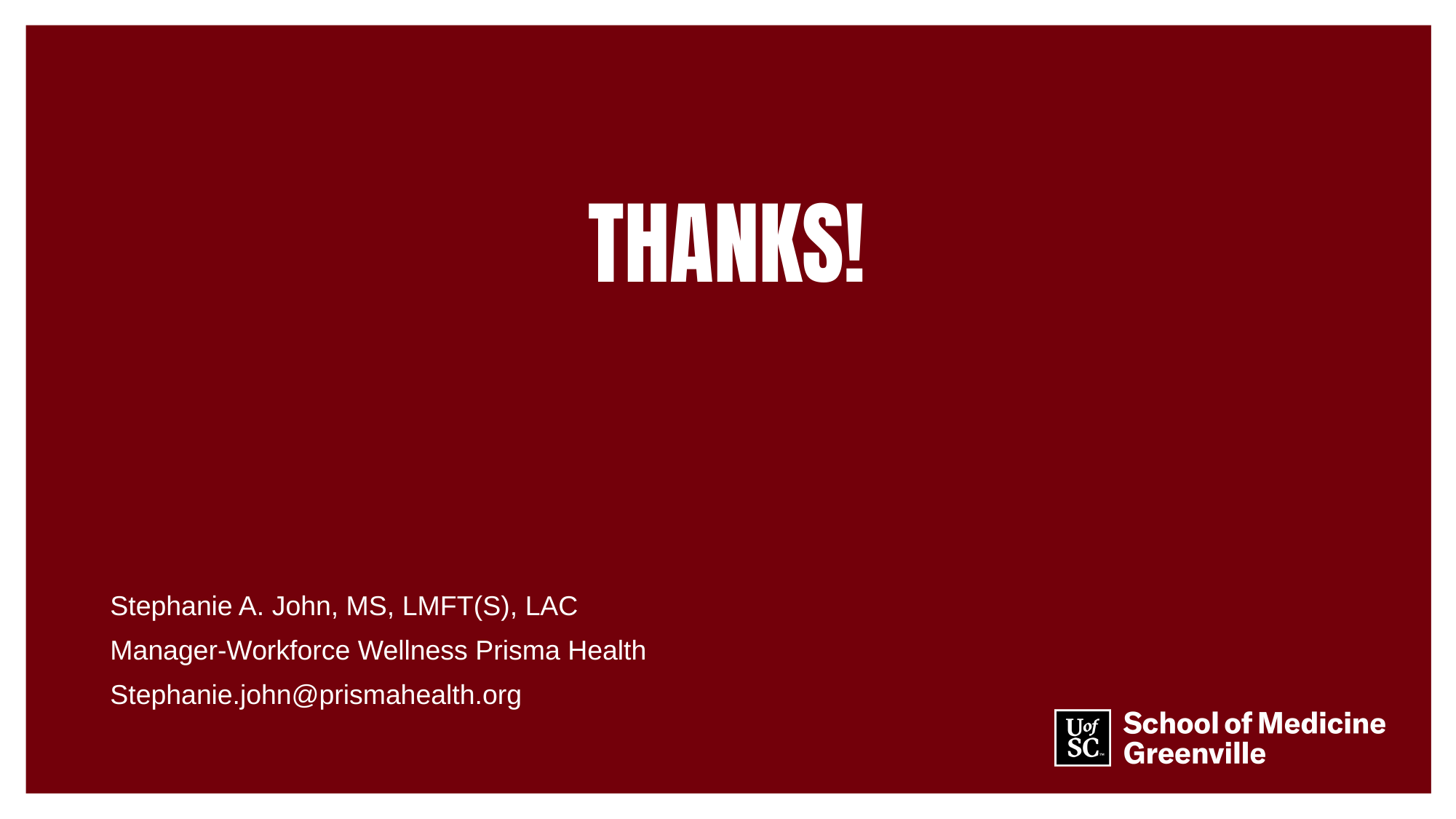

# Thanks!
Stephanie A. John, MS, LMFT(S), LAC
Manager-Workforce Wellness Prisma Health
Stephanie.john@prismahealth.org